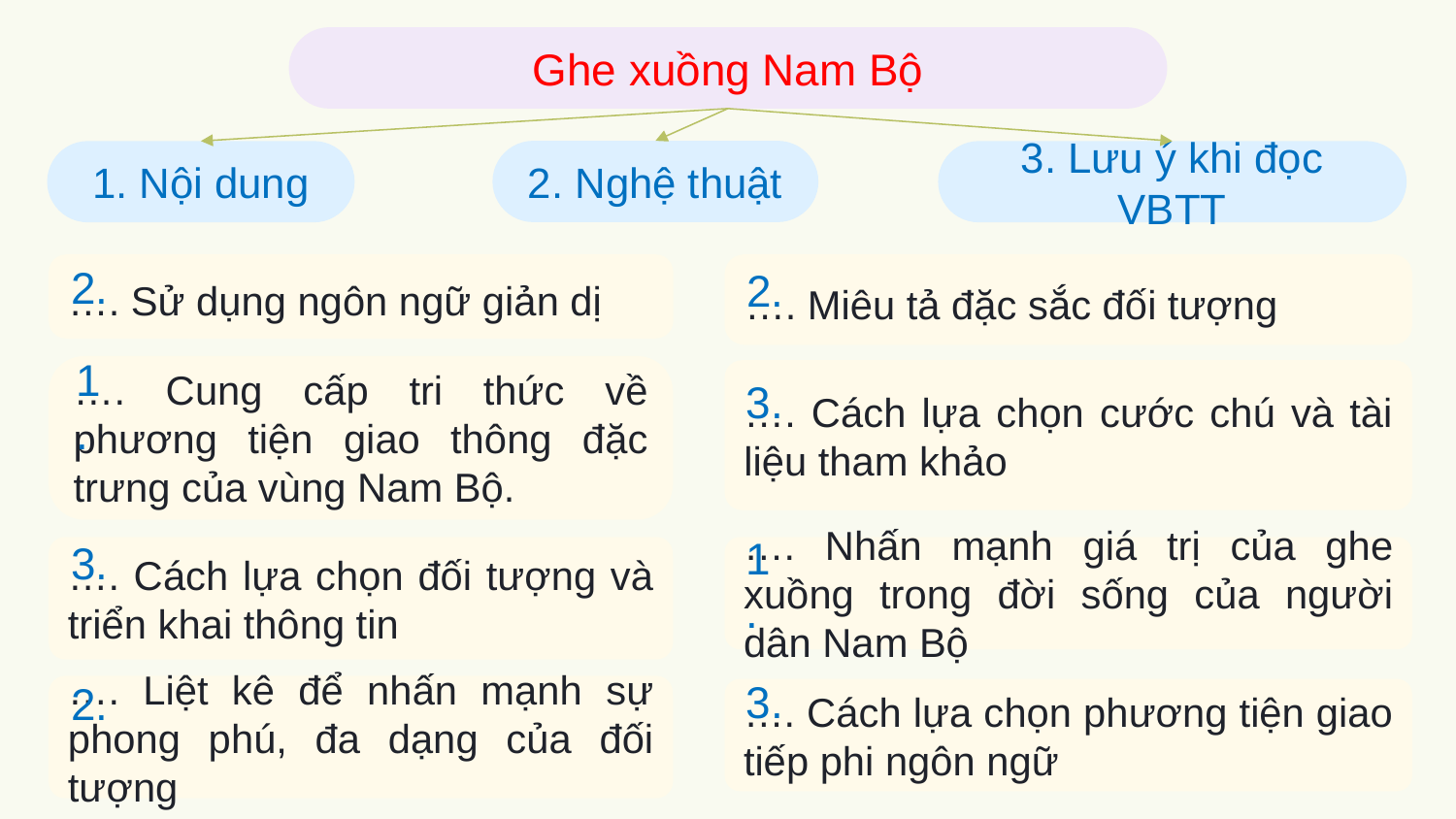

Ghe xuồng Nam Bộ
2. Nghệ thuật
3. Lưu ý khi đọc VBTT
1. Nội dung
2.
…. Sử dụng ngôn ngữ giản dị
…. Miêu tả đặc sắc đối tượng
2.
1.
…. Cung cấp tri thức về phương tiện giao thông đặc trưng của vùng Nam Bộ.
…. Cách lựa chọn cước chú và tài liệu tham khảo
3.
1.
3.
…. Cách lựa chọn đối tượng và triển khai thông tin
…. Nhấn mạnh giá trị của ghe xuồng trong đời sống của người dân Nam Bộ
3.
2.
…. Liệt kê để nhấn mạnh sự phong phú, đa dạng của đối tượng
…. Cách lựa chọn phương tiện giao tiếp phi ngôn ngữ